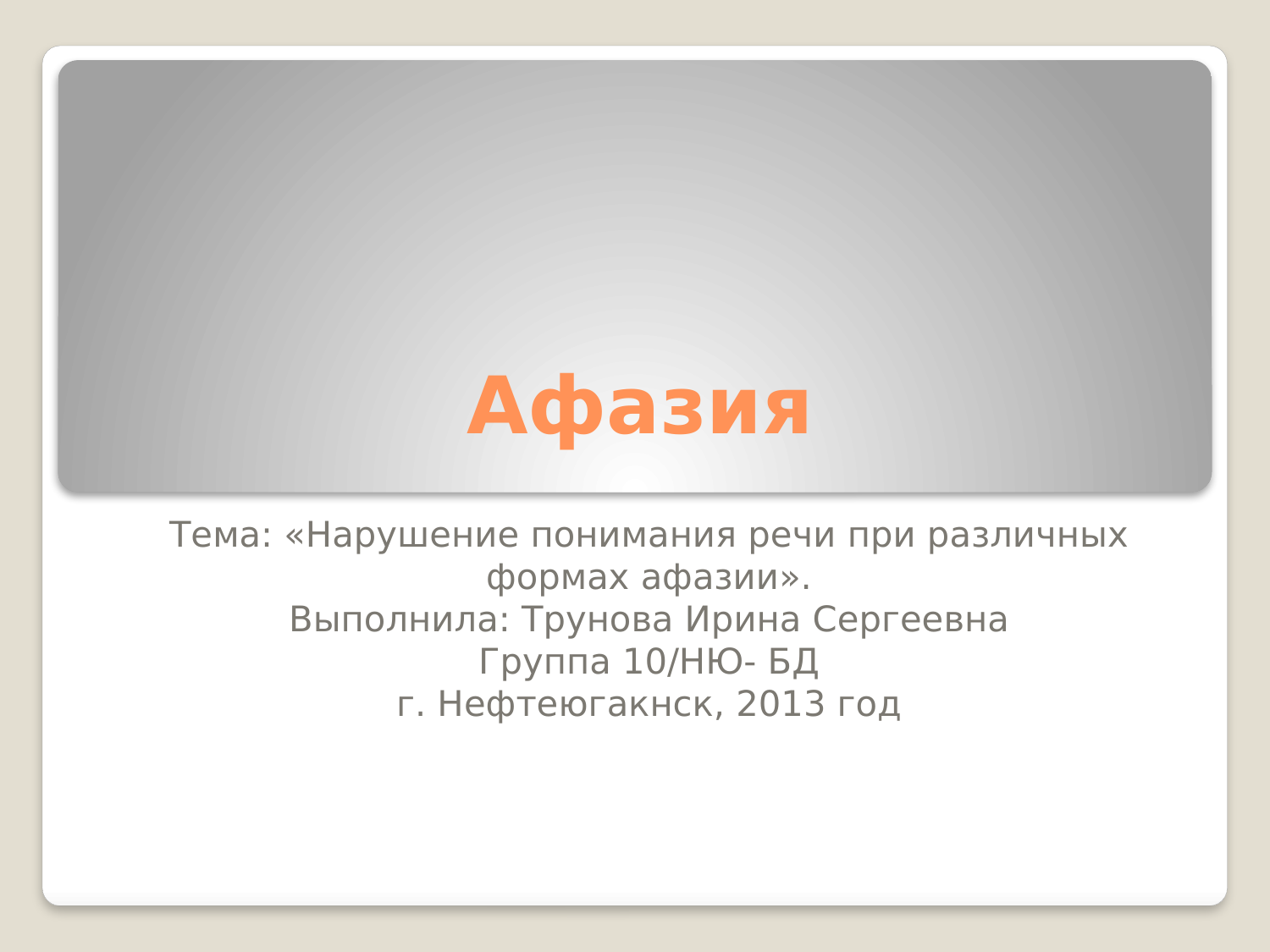

# Афазия
Тема: «Нарушение понимания речи при различных формах афазии».
Выполнила: Трунова Ирина Сергеевна
Группа 10/НЮ- БД
г. Нефтеюгакнск, 2013 год